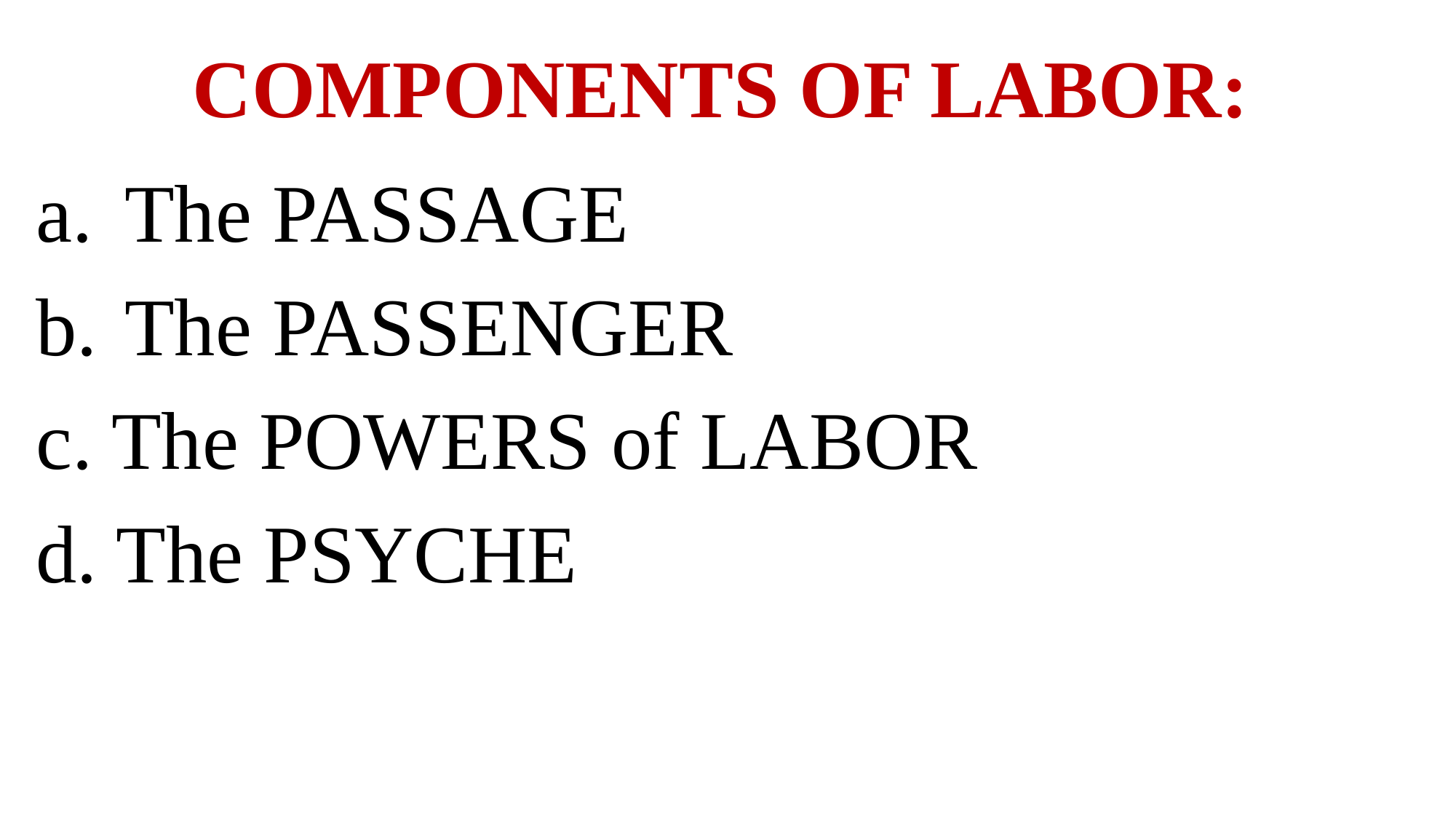

# COMPONENTS OF LABOR:
The PASSAGE
The PASSENGER
c. The POWERS of LABOR
d. The PSYCHE